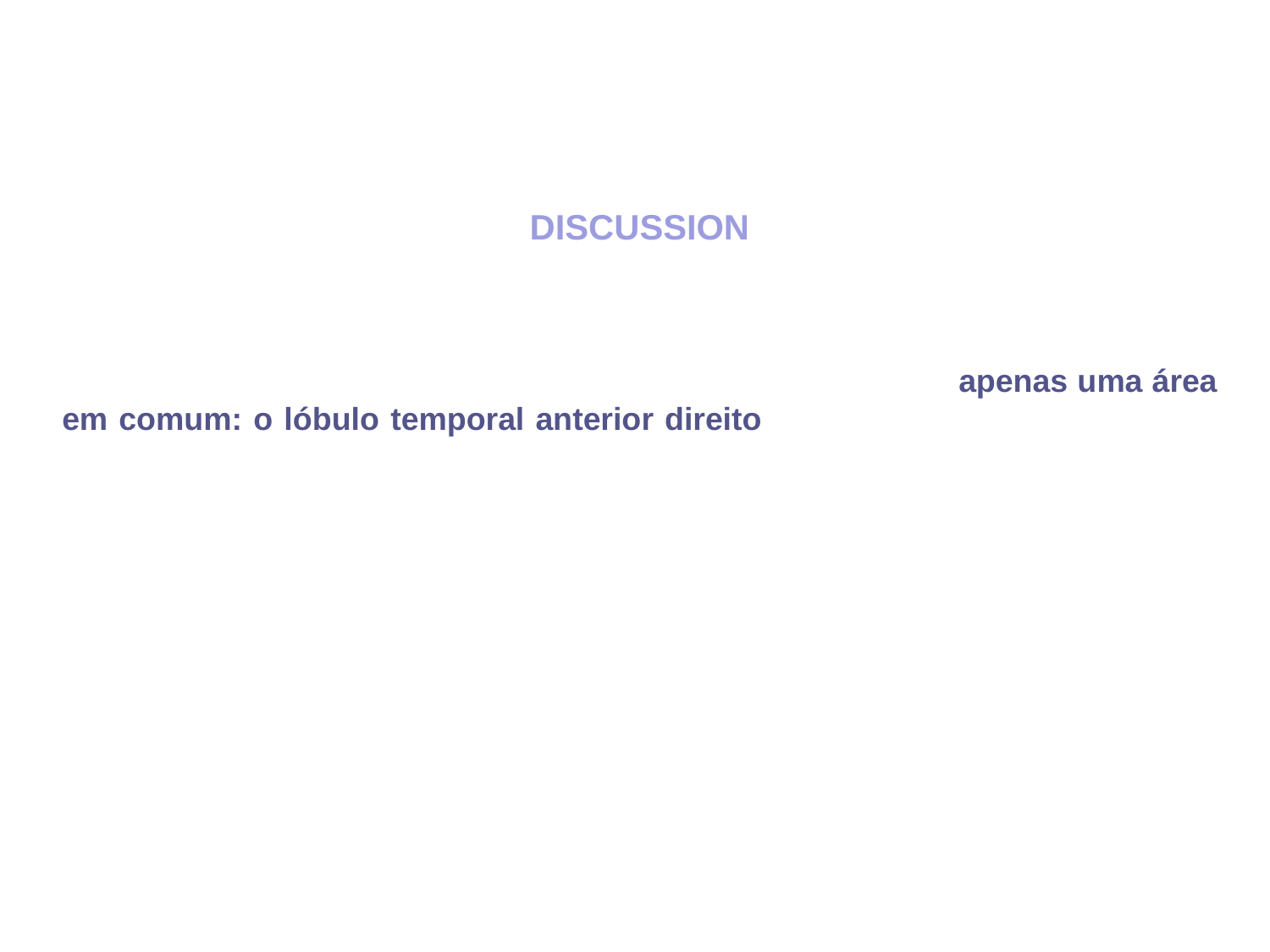

MEG
Brennan & Pilkkänen
DISCUSSION

 Os achados nos testes de Halgren et al. (2002) e Maess et al. (2006) comparados aos dde Brennan & Pylkkanen (2008) indicam apenas uma área em comum: o lóbulo temporal anterior direito. Então o efeito no RH parece ter parcialmente algo em comum com os resultados destes experimentos.

 A respeito dos resultados de Piñango & Zurif (2001), a falta de efeitos no hemisfério esquerdo sugere que seus dados em afásicos não possuem relação direta com o mismatch, mas pode ter a ver com os inputs para a operação.
 Já é conhecido o papel das regiões reportadas por Piñango & Zurif no acesso lexical (Salmelin 2007, Hickok & Poeppel 2007)